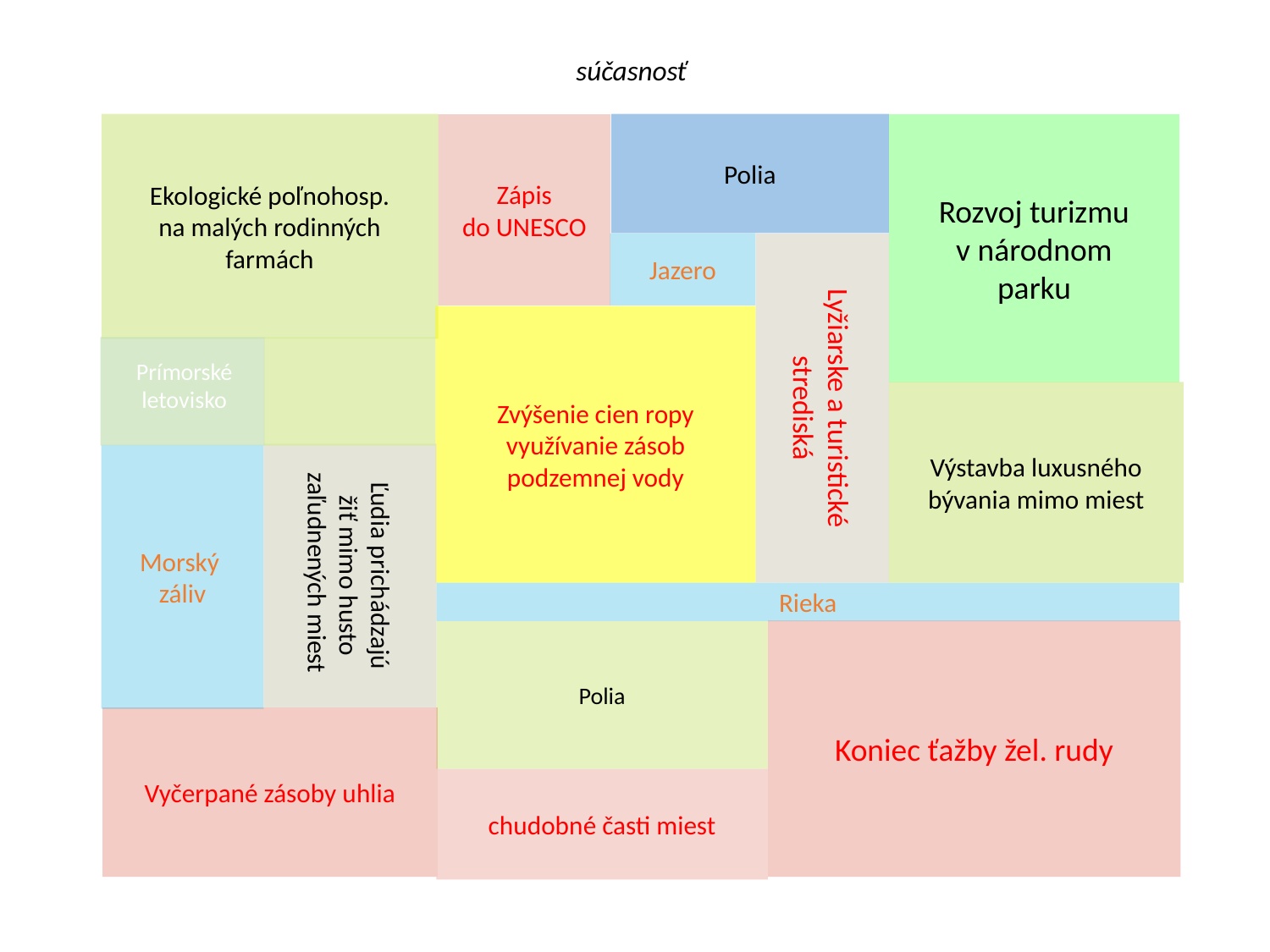

súčasnosť
Ekologické poľnohosp.
na malých rodinných
farmách
Polia
Zápis
do UNESCO
Rozvoj turizmu
v národnom
parku
Jazero
Zvýšenie cien ropy
využívanie zásob
podzemnej vody

Lyžiarske a turistické
strediská
Prímorské letovisko
Výstavba luxusného
bývania mimo miest
Morský
záliv
Ľudia prichádzajú
žiť mimo husto
zaľudnených miest
Rieka
Koniec ťažby žel. rudy
Polia

Vyčerpané zásoby uhlia
chudobné časti miest